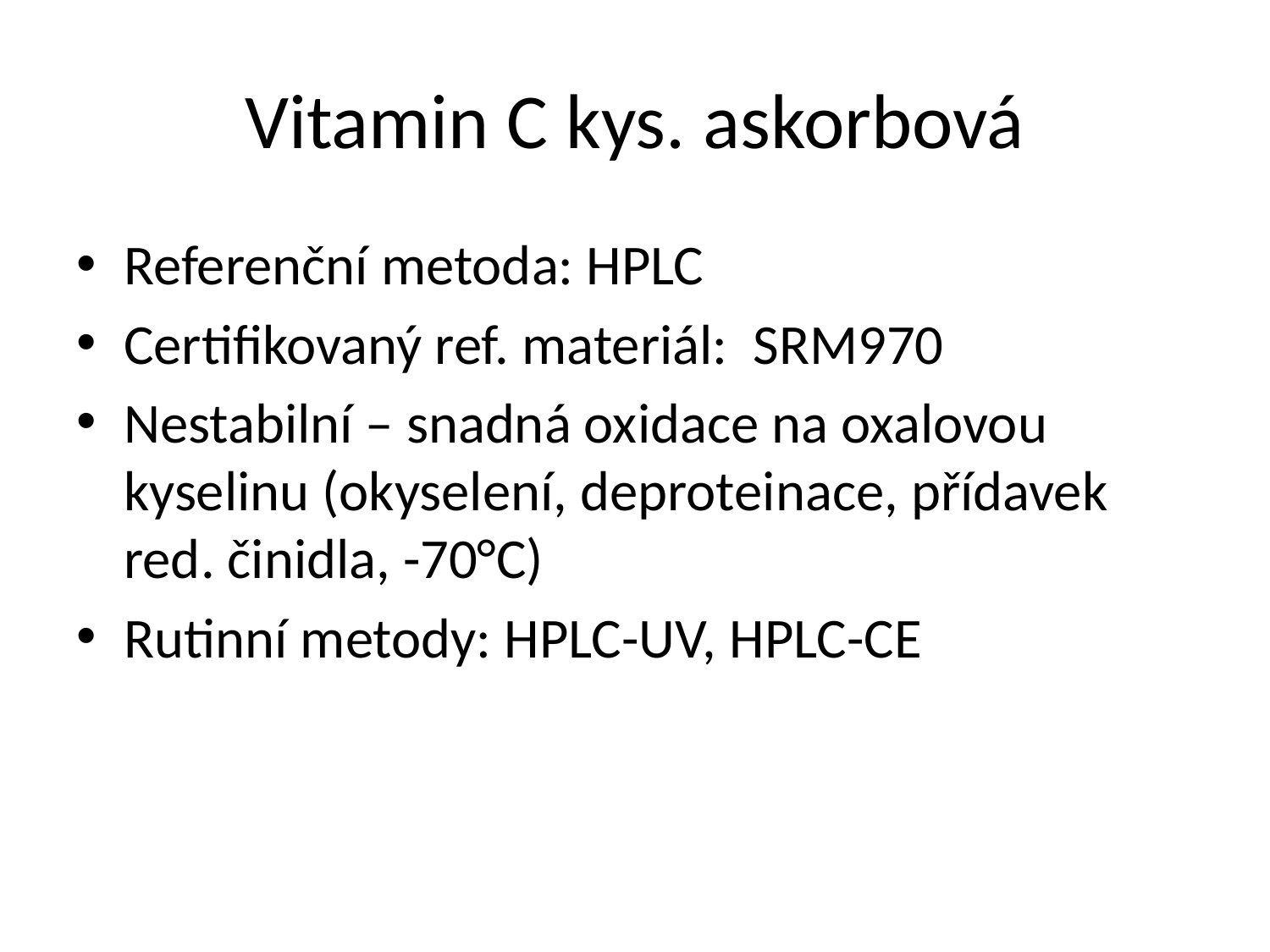

# Vitamin C kys. askorbová
Referenční metoda: HPLC
Certifikovaný ref. materiál:  SRM970
Nestabilní – snadná oxidace na oxalovou kyselinu (okyselení, deproteinace, přídavek red. činidla, -70°C)
Rutinní metody: HPLC-UV, HPLC-CE